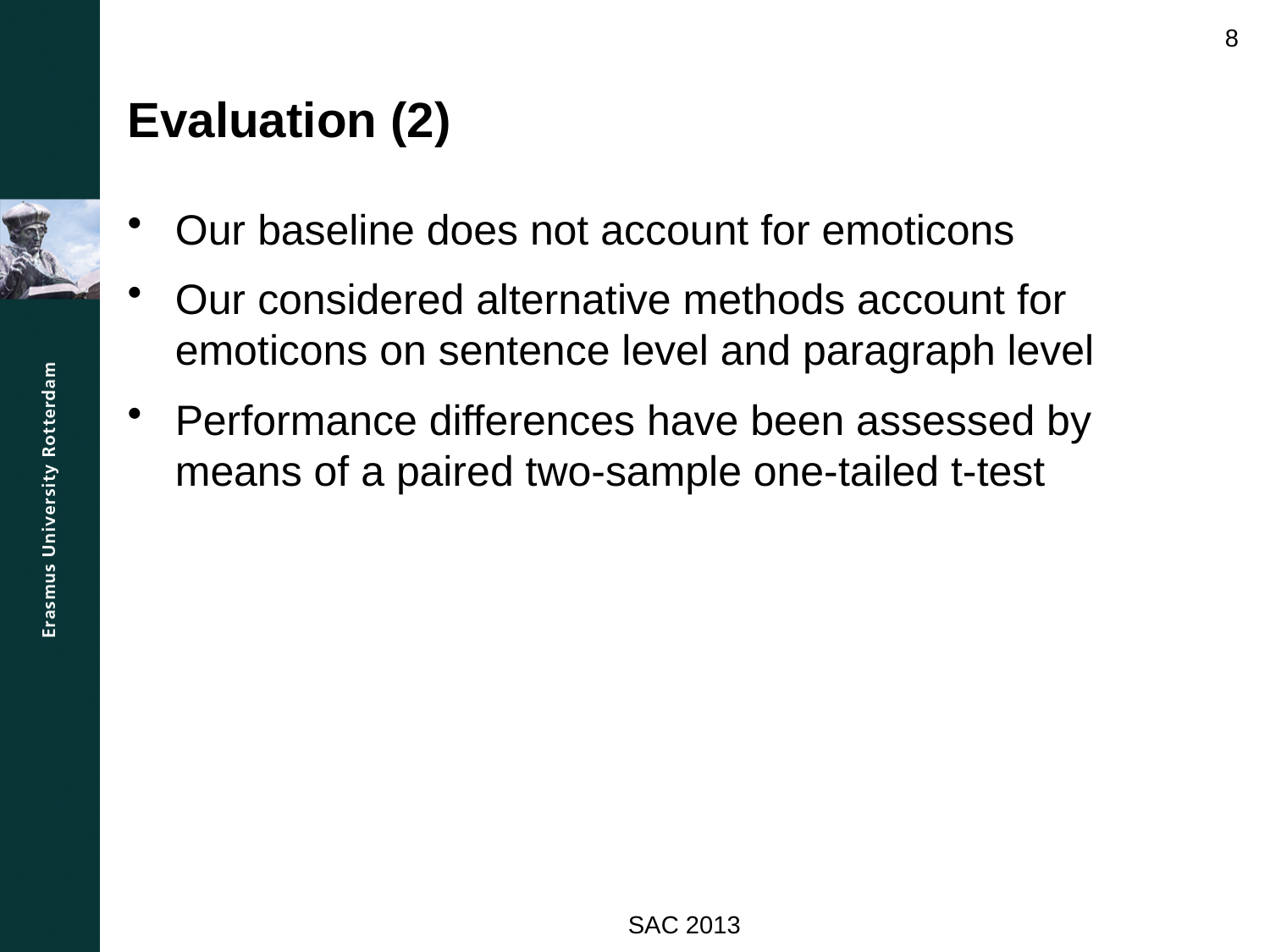

8
# Evaluation (2)
Our baseline does not account for emoticons
Our considered alternative methods account for emoticons on sentence level and paragraph level
Performance differences have been assessed by means of a paired two-sample one-tailed t-test
SAC 2013